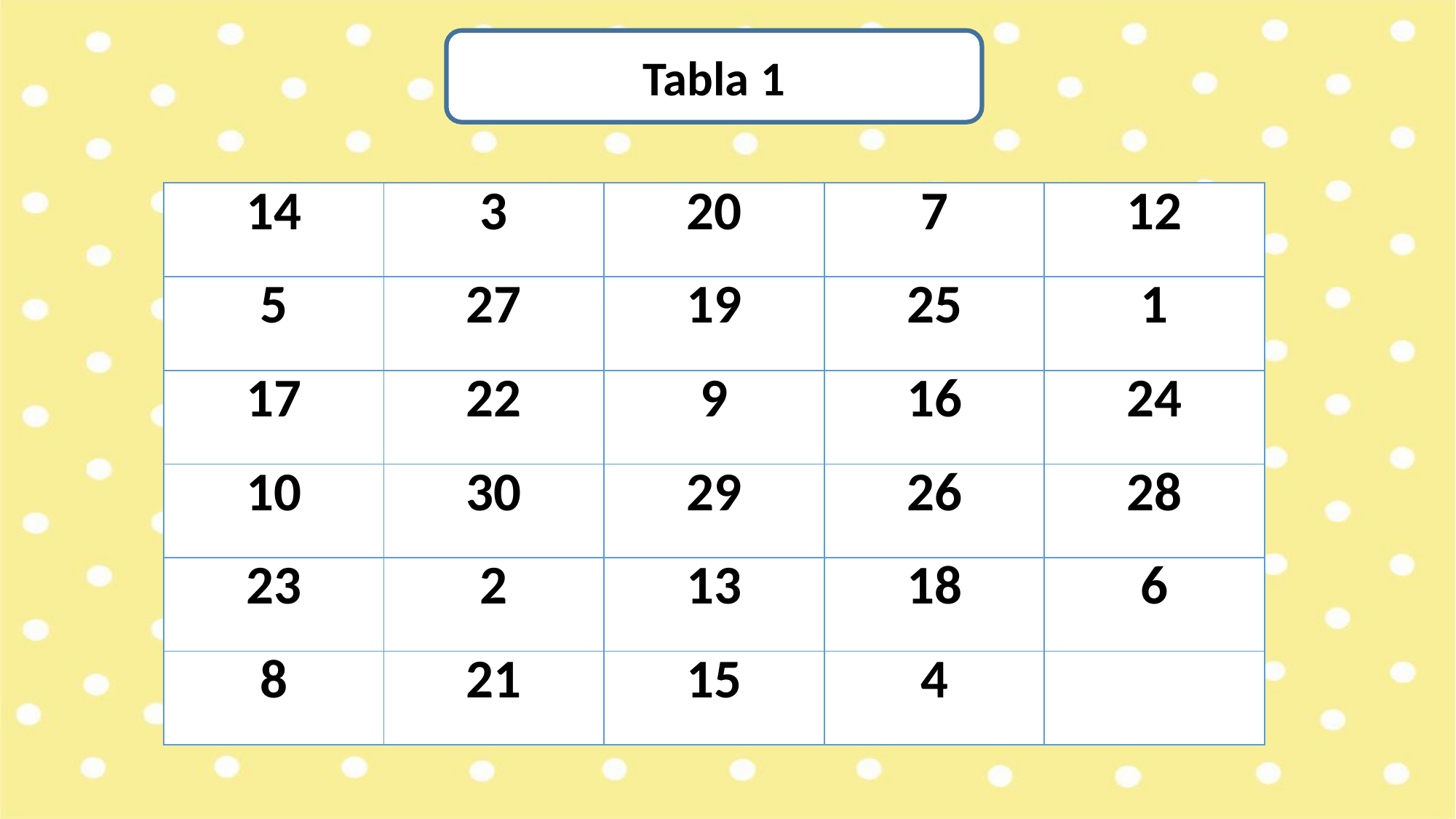

Tabla 1
| 14 | 3 | 20 | 7 | 12 |
| --- | --- | --- | --- | --- |
| 5 | 27 | 19 | 25 | 1 |
| 17 | 22 | 9 | 16 | 24 |
| 10 | 30 | 29 | 26 | 28 |
| 23 | 2 | 13 | 18 | 6 |
| 8 | 21 | 15 | 4 |  |